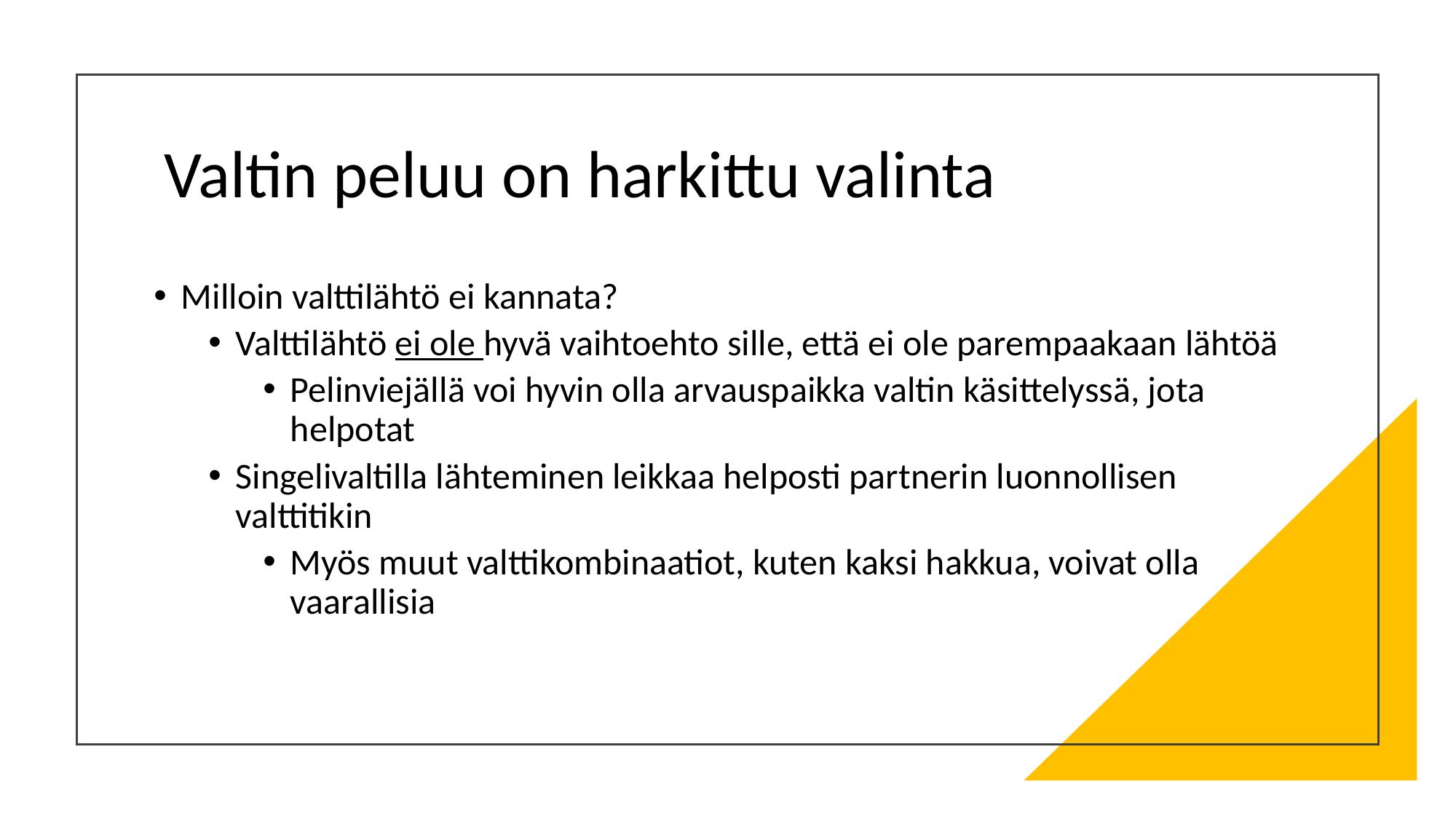

# Valtin peluu on harkittu valinta
Milloin valttilähtö ei kannata?
Valttilähtö ei ole hyvä vaihtoehto sille, että ei ole parempaakaan lähtöä
Pelinviejällä voi hyvin olla arvauspaikka valtin käsittelyssä, jota helpotat
Singelivaltilla lähteminen leikkaa helposti partnerin luonnollisen valttitikin
Myös muut valttikombinaatiot, kuten kaksi hakkua, voivat olla vaarallisia